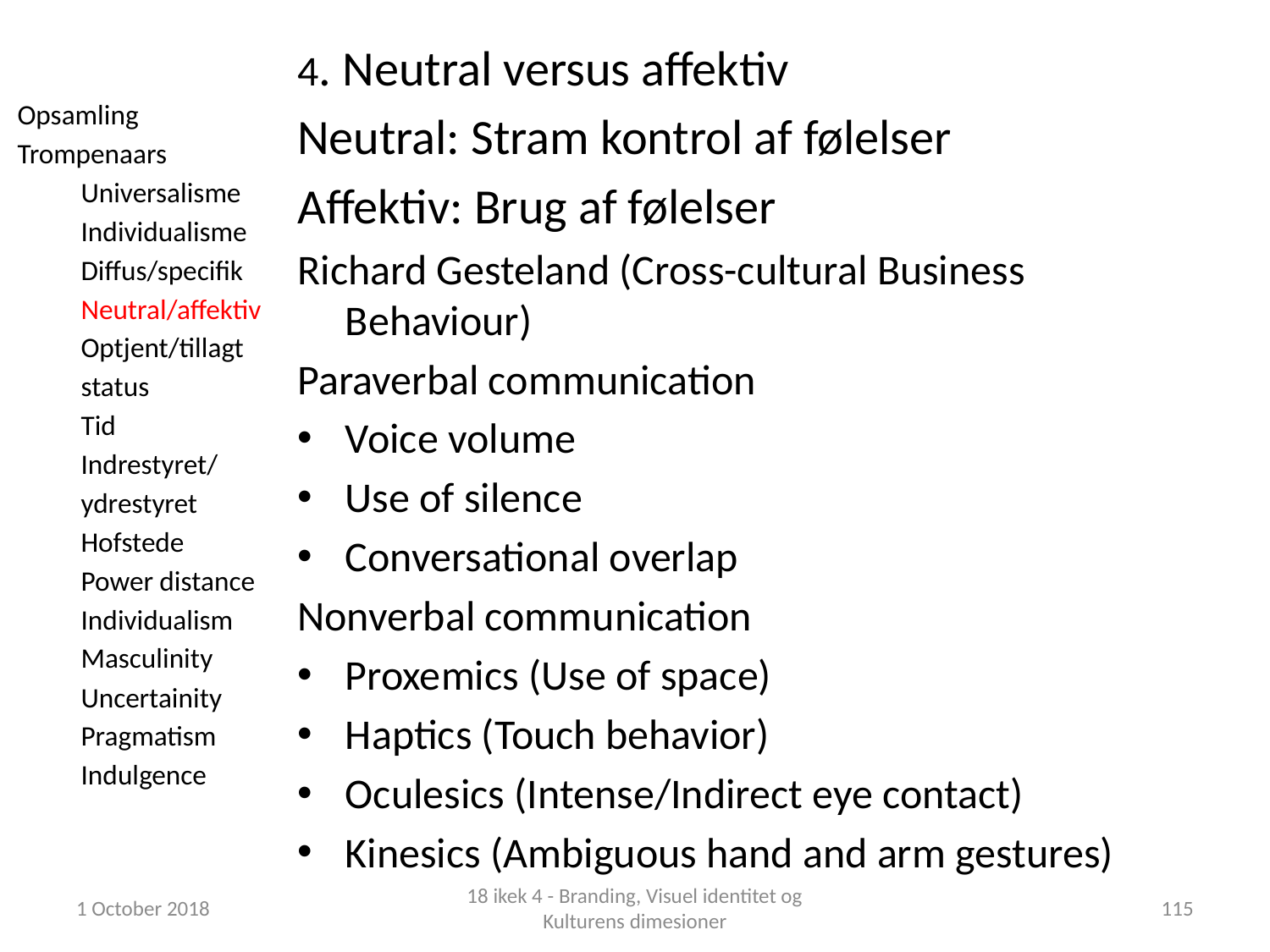

4. Neutral versus affektiv
Neutral: Stram kontrol af følelser
Affektiv: Brug af følelser
Richard Gesteland (Cross-cultural Business Behaviour)
Paraverbal communication
Voice volume
Use of silence
Conversational overlap
Nonverbal communication
Proxemics (Use of space)
Haptics (Touch behavior)
Oculesics (Intense/Indirect eye contact)
Kinesics (Ambiguous hand and arm gestures)
Opsamling
Trompenaars
Universalisme
Individualisme
Diffus/specifik
Neutral/affektiv
Optjent/tillagt status
Tid
Indrestyret/
ydrestyret
Hofstede
Power distance
Individualism
Masculinity
Uncertainity
Pragmatism
Indulgence
1 October 2018
18 ikek 4 - Branding, Visuel identitet og Kulturens dimesioner
115